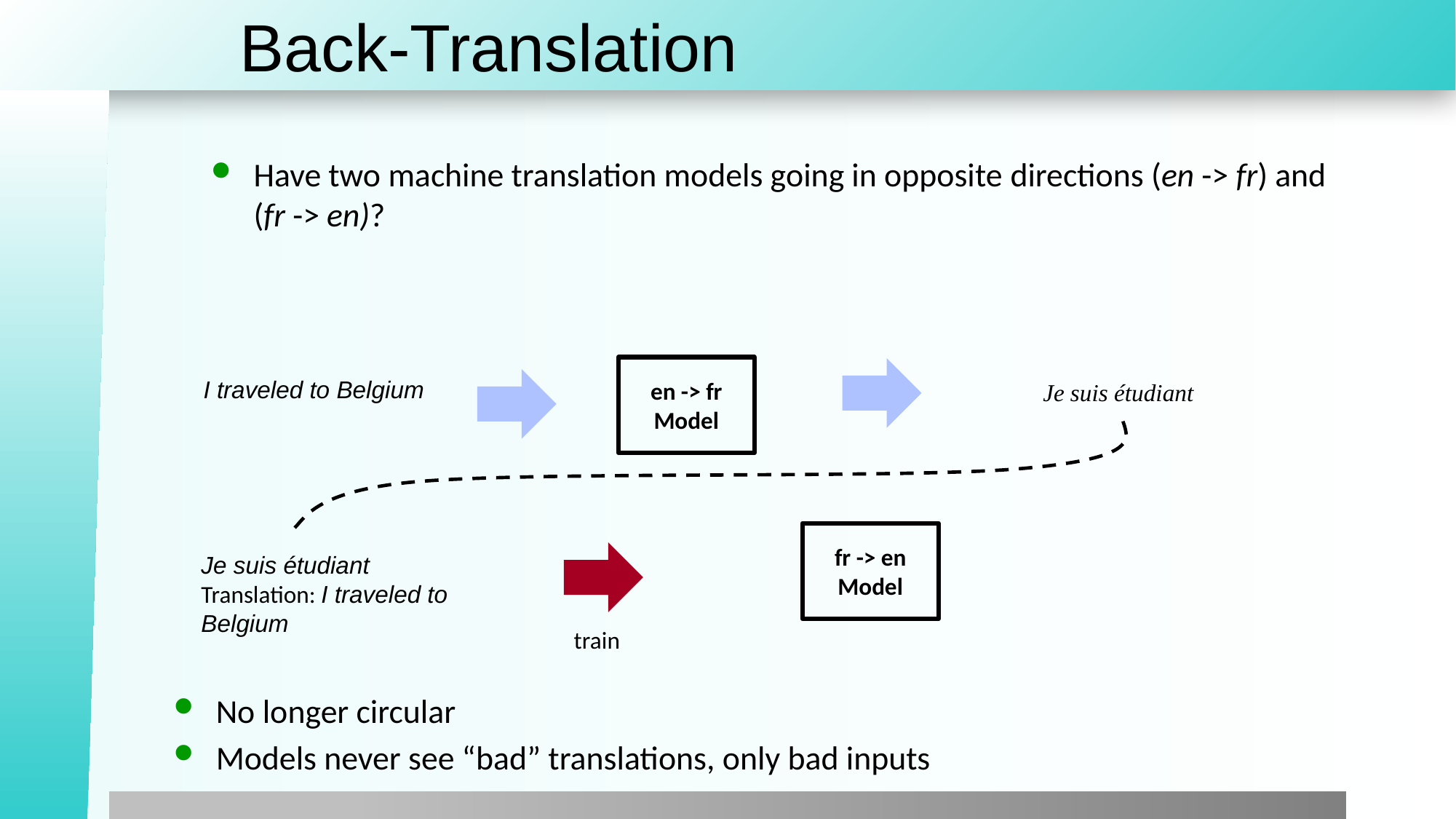

# Back-Translation
Have two machine translation models going in opposite directions (en -> fr) and (fr -> en)?
en -> fr
Model

I traveled to Belgium

Je suis étudiant

fr -> en
Model

Je suis étudiant
Translation: I traveled to Belgium
train
No longer circular
Models never see “bad” translations, only bad inputs